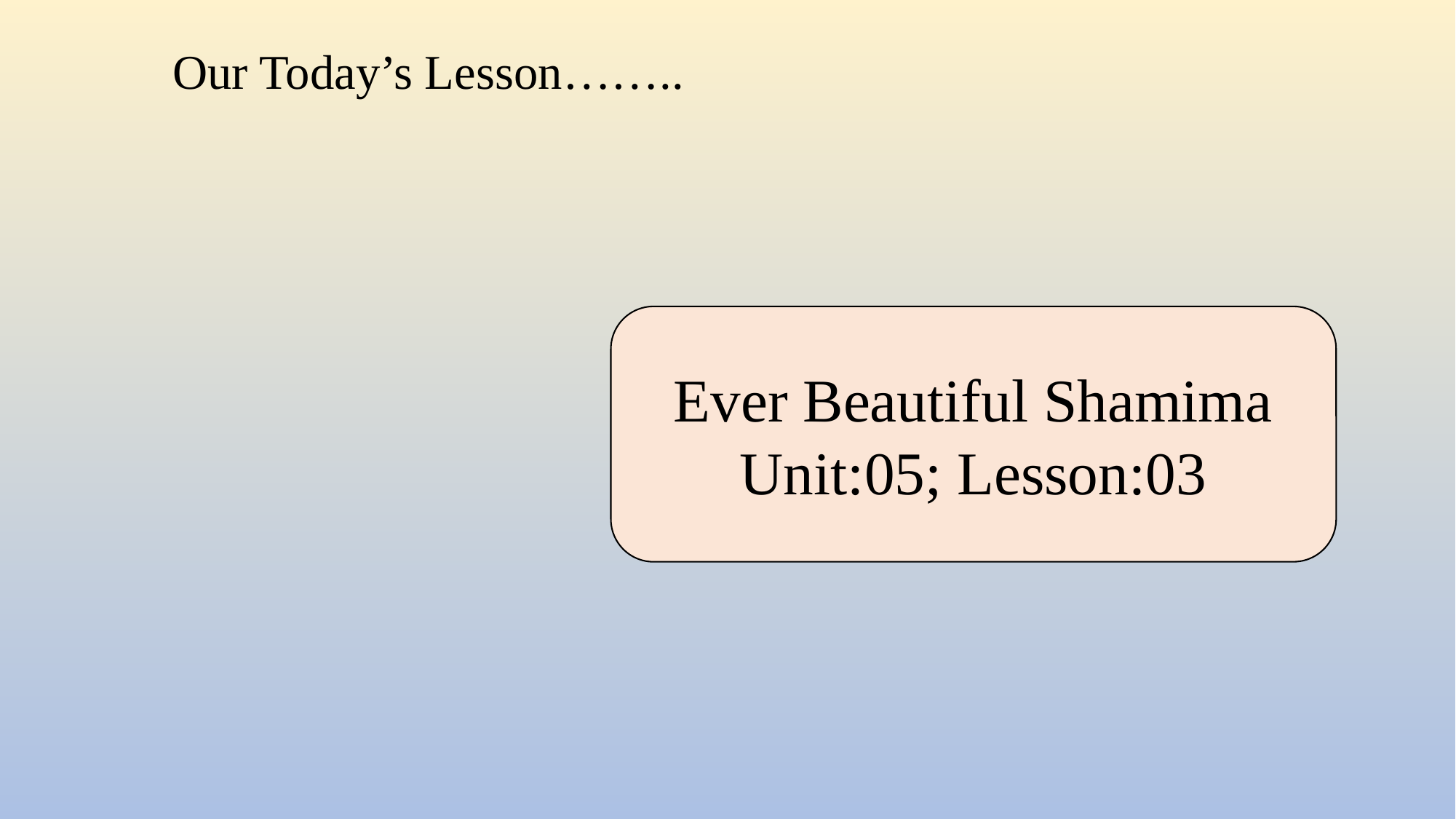

Our Today’s Lesson……..

Ever Beautiful Shamima
Unit:05; Lesson:03